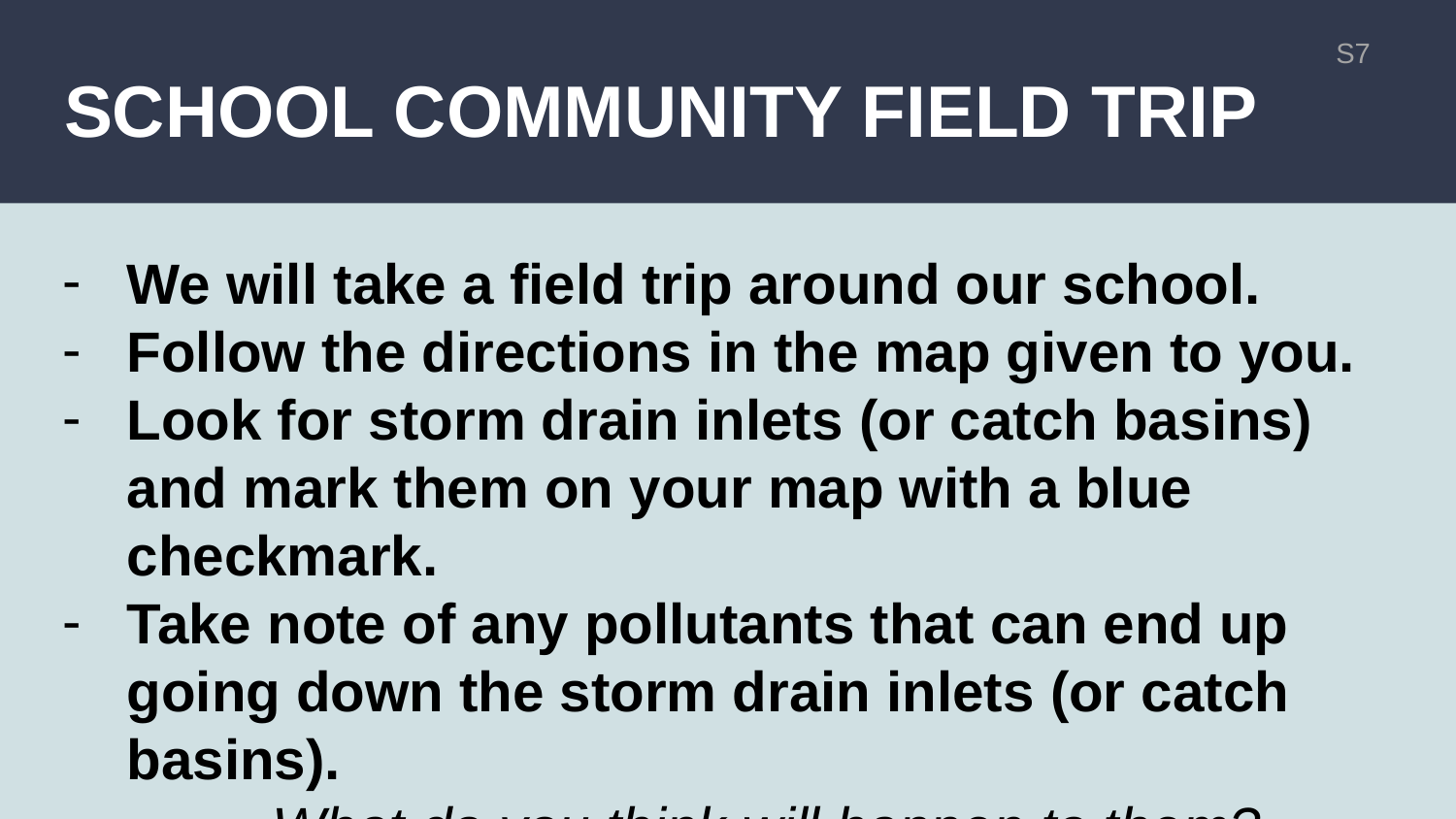

S7
# SCHOOL COMMUNITY FIELD TRIP
We will take a field trip around our school.
Follow the directions in the map given to you.
Look for storm drain inlets (or catch basins) and mark them on your map with a blue checkmark.
Take note of any pollutants that can end up going down the storm drain inlets (or catch basins).
What do you think will happen to them?